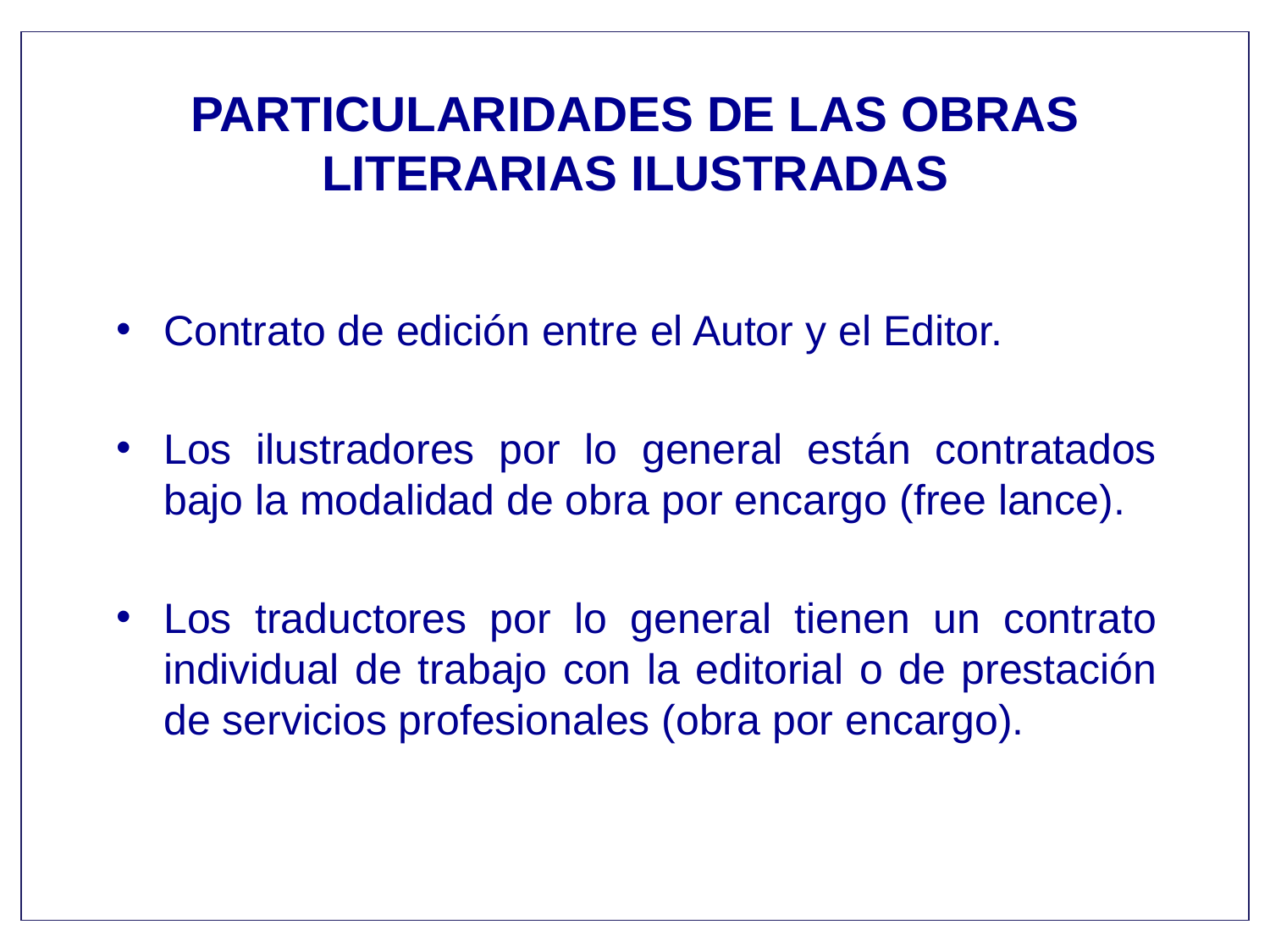

# PARTICULARIDADES DE LAS OBRAS LITERARIAS ILUSTRADAS
Contrato de edición entre el Autor y el Editor.

Los ilustradores por lo general están contratados bajo la modalidad de obra por encargo (free lance).

Los traductores por lo general tienen un contrato individual de trabajo con la editorial o de prestación de servicios profesionales (obra por encargo).